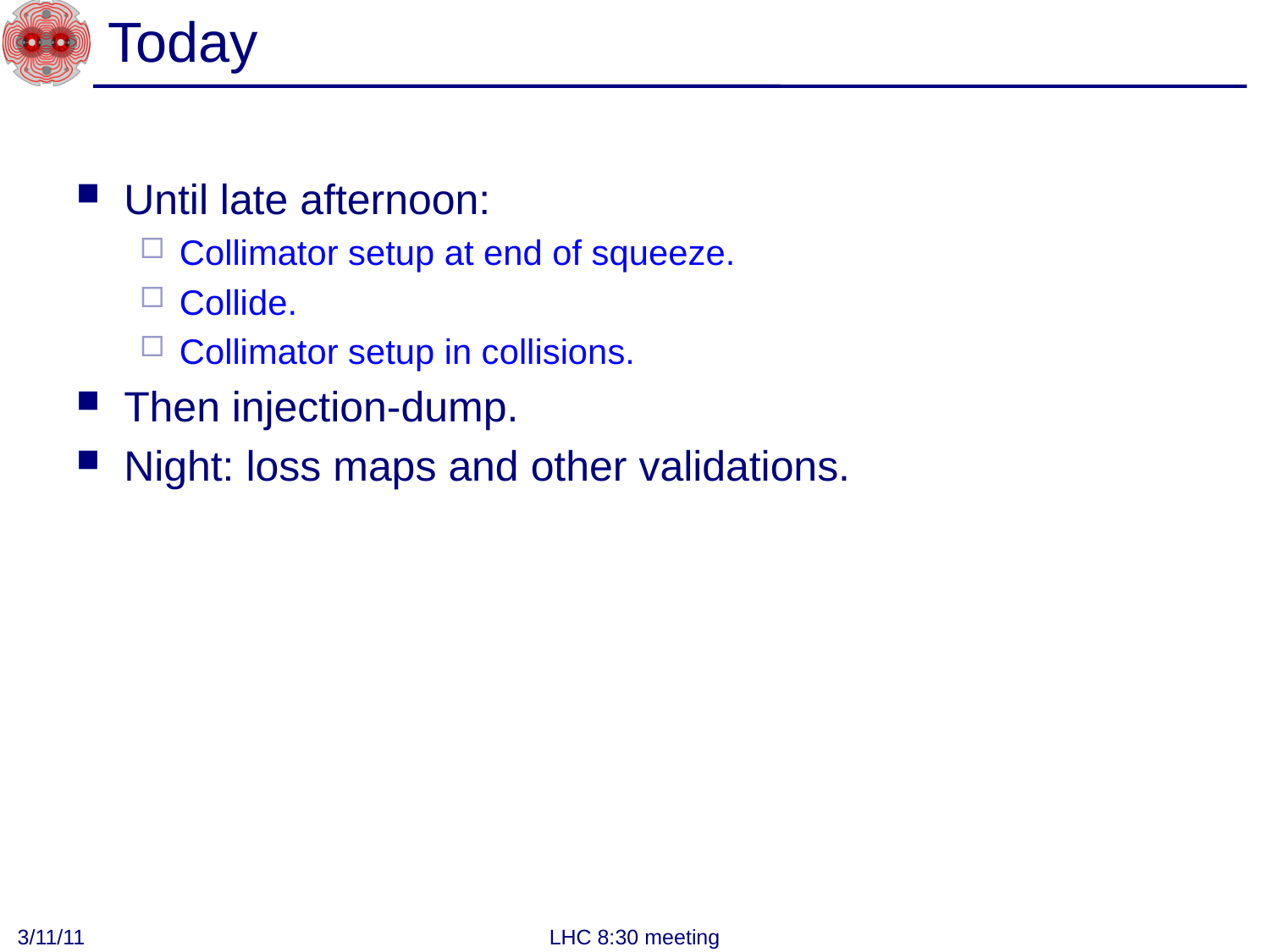

# Today
Until late afternoon:
Collimator setup at end of squeeze.
Collide.
Collimator setup in collisions.
Then injection-dump.
Night: loss maps and other validations.
3/11/11
LHC 8:30 meeting